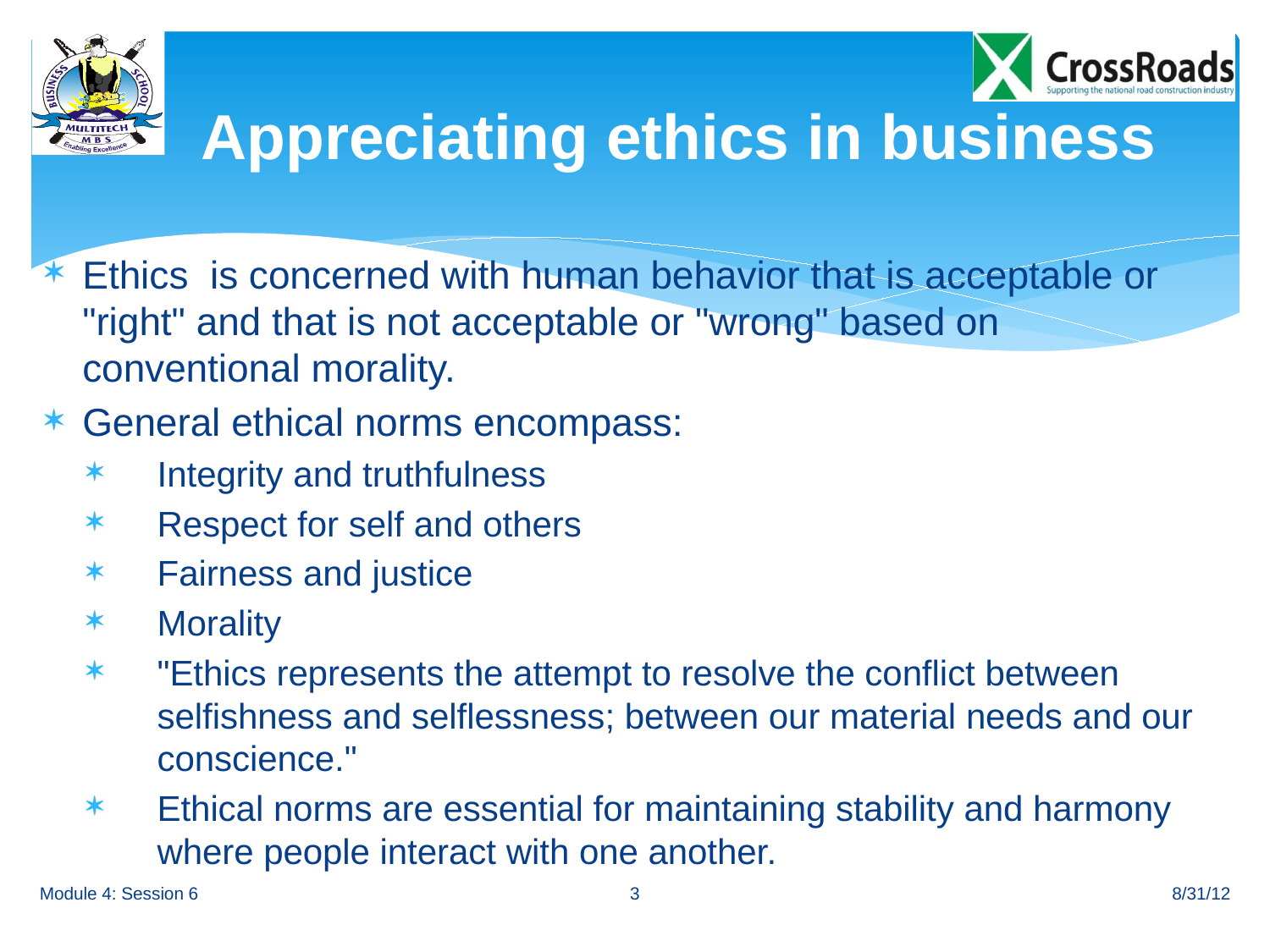

# Appreciating ethics in business
Ethics  is concerned with human behavior that is acceptable or "right" and that is not acceptable or "wrong" based on conventional morality.
General ethical norms encompass:
Integrity and truthfulness
Respect for self and others
Fairness and justice
Morality
"Ethics represents the attempt to resolve the conflict between selfishness and selflessness; between our material needs and our conscience."
Ethical norms are essential for maintaining stability and harmony where people interact with one another.

3
Module 4: Session 6
8/31/12